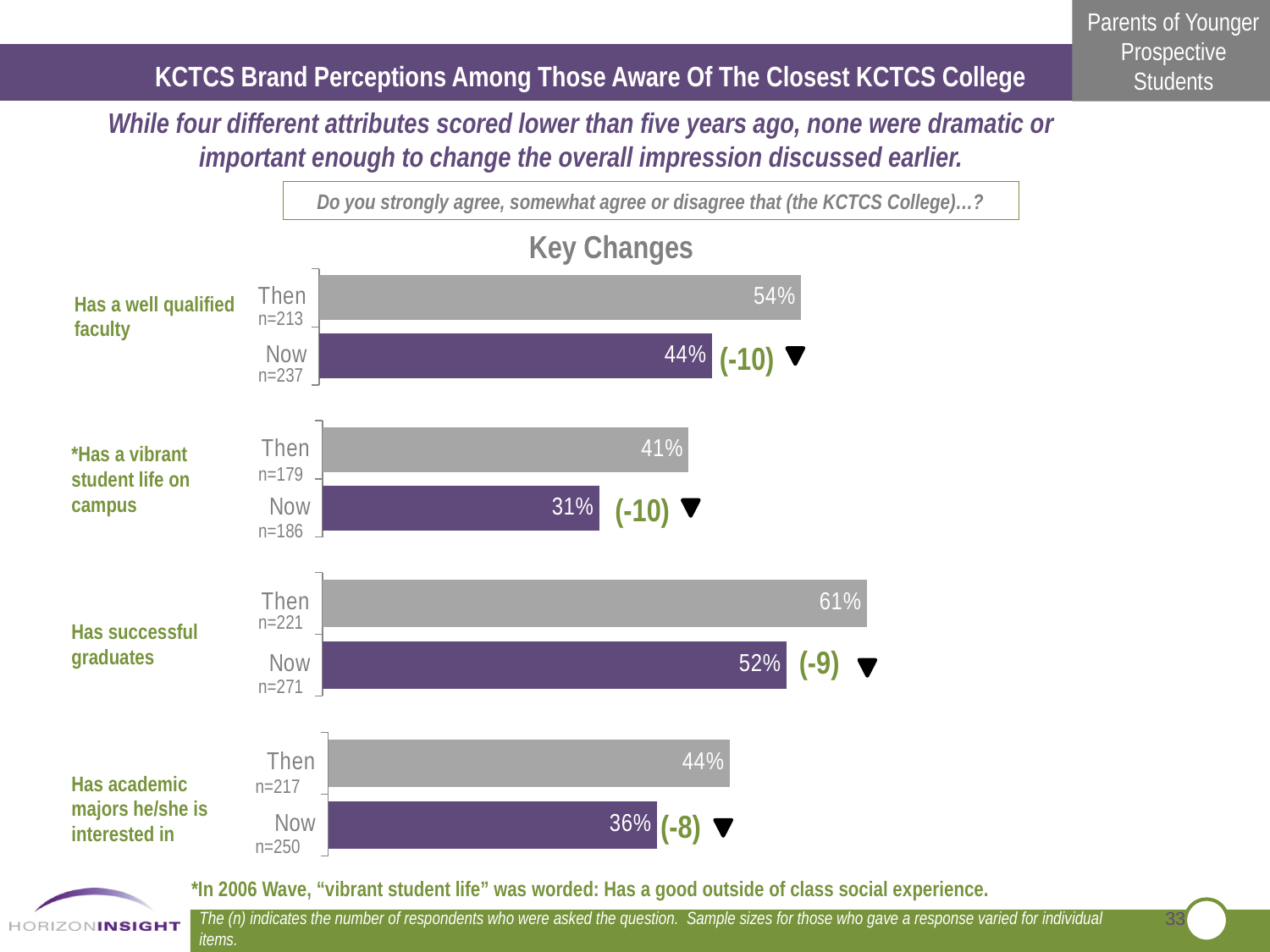

KCTCS Brand Perceptions Among Those Aware Of The Closest KCTCS College
While four different attributes scored lower than five years ago, none were dramatic or important enough to change the overall impression discussed earlier.
Do you strongly agree, somewhat agree or disagree that (the KCTCS College)…?
Key Changes

### Chart

| Category | Series 1 |
|---|---|
| Now | 0.44 |
| Then | 0.54 |
Has a well qualified faculty
n=213
(-10)

n=237

### Chart

| Category | Series 1 |
|---|---|
| Now | 0.3100000000000024 |
| Then | 0.4100000000000003 |
*Has a vibrant student life on campus
n=179
(-10)

n=186

### Chart

| Category | Series 1 |
|---|---|
| Now | 0.52 |
| Then | 0.6100000000000007 |
n=221
Has successful graduates
(-9)

n=271

### Chart

| Category | Series 1 |
|---|---|
| Now | 0.3600000000000003 |
| Then | 0.44 |
Has academic majors he/she is interested in
n=217
(-8)

n=250
*In 2006 Wave, “vibrant student life” was worded: Has a good outside of class social experience.
The (n) indicates the number of respondents who were asked the question.  Sample sizes for those who gave a response varied for individual items.
Percents are based on those who gave a response to the statement.